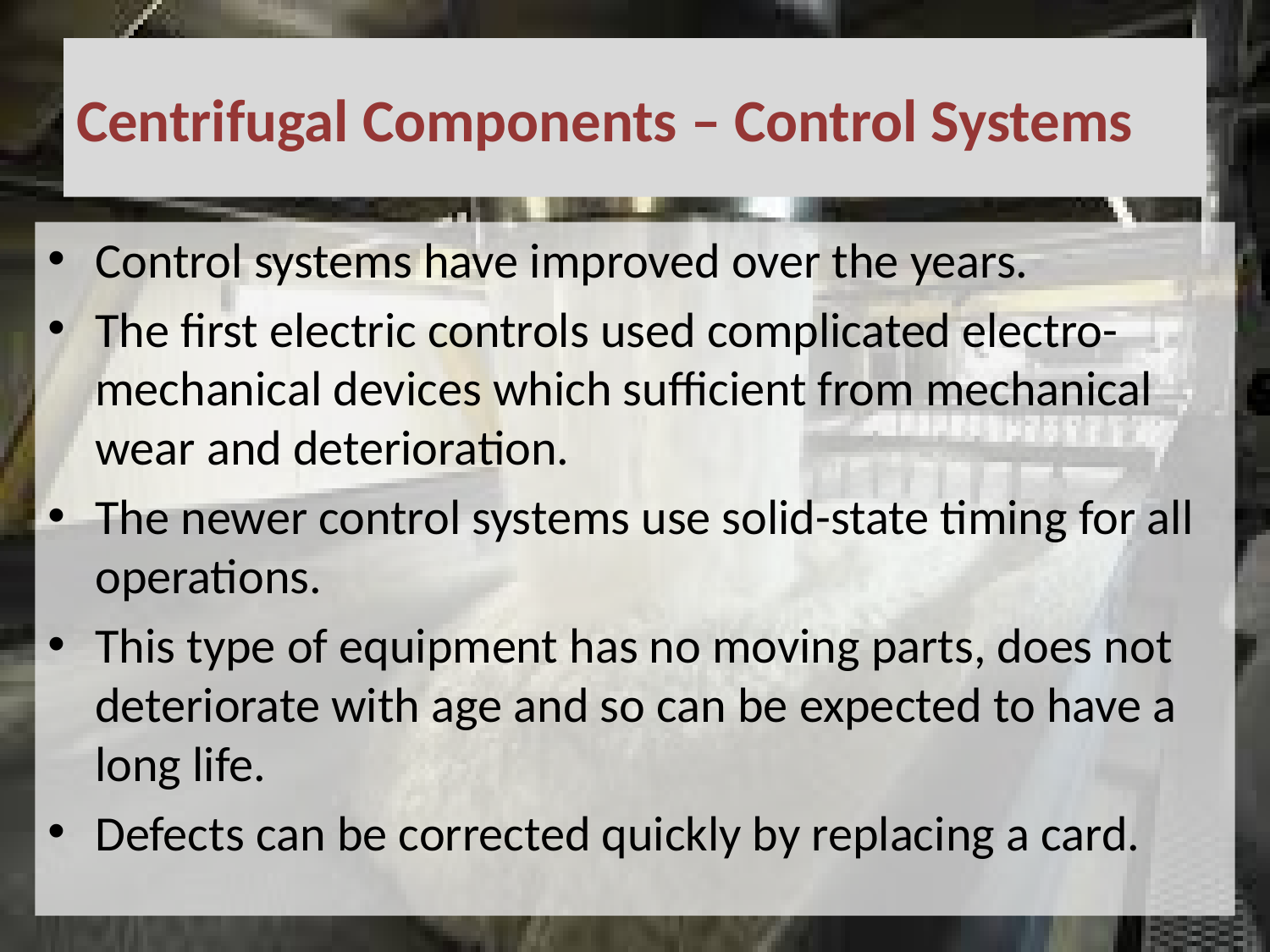

# Centrifugal Components – Control Systems
Control systems have improved over the years.
The first electric controls used complicated electro-mechanical devices which sufficient from mechanical wear and deterioration.
The newer control systems use solid-state timing for all operations.
This type of equipment has no moving parts, does not deteriorate with age and so can be expected to have a long life.
Defects can be corrected quickly by replacing a card.